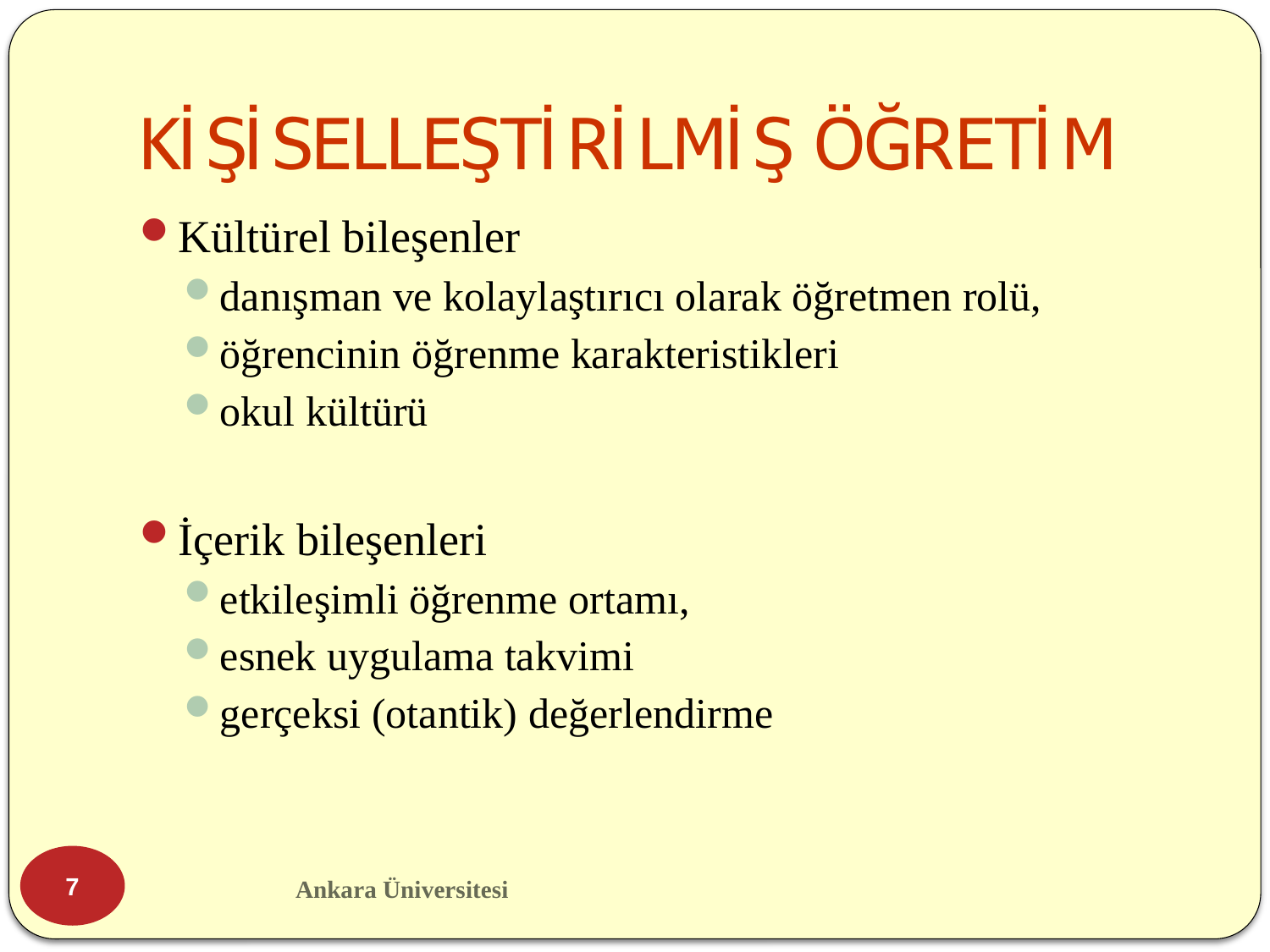

# KİŞİSELLEŞTİRİLMİŞ ÖĞRETİM
Kültürel bileşenler
danışman ve kolaylaştırıcı olarak öğretmen rolü,
öğrencinin öğrenme karakteristikleri
okul kültürü

İçerik bileşenleri
etkileşimli öğrenme ortamı,
esnek uygulama takvimi
gerçeksi (otantik) değerlendirme

7
Ankara Üniversitesi